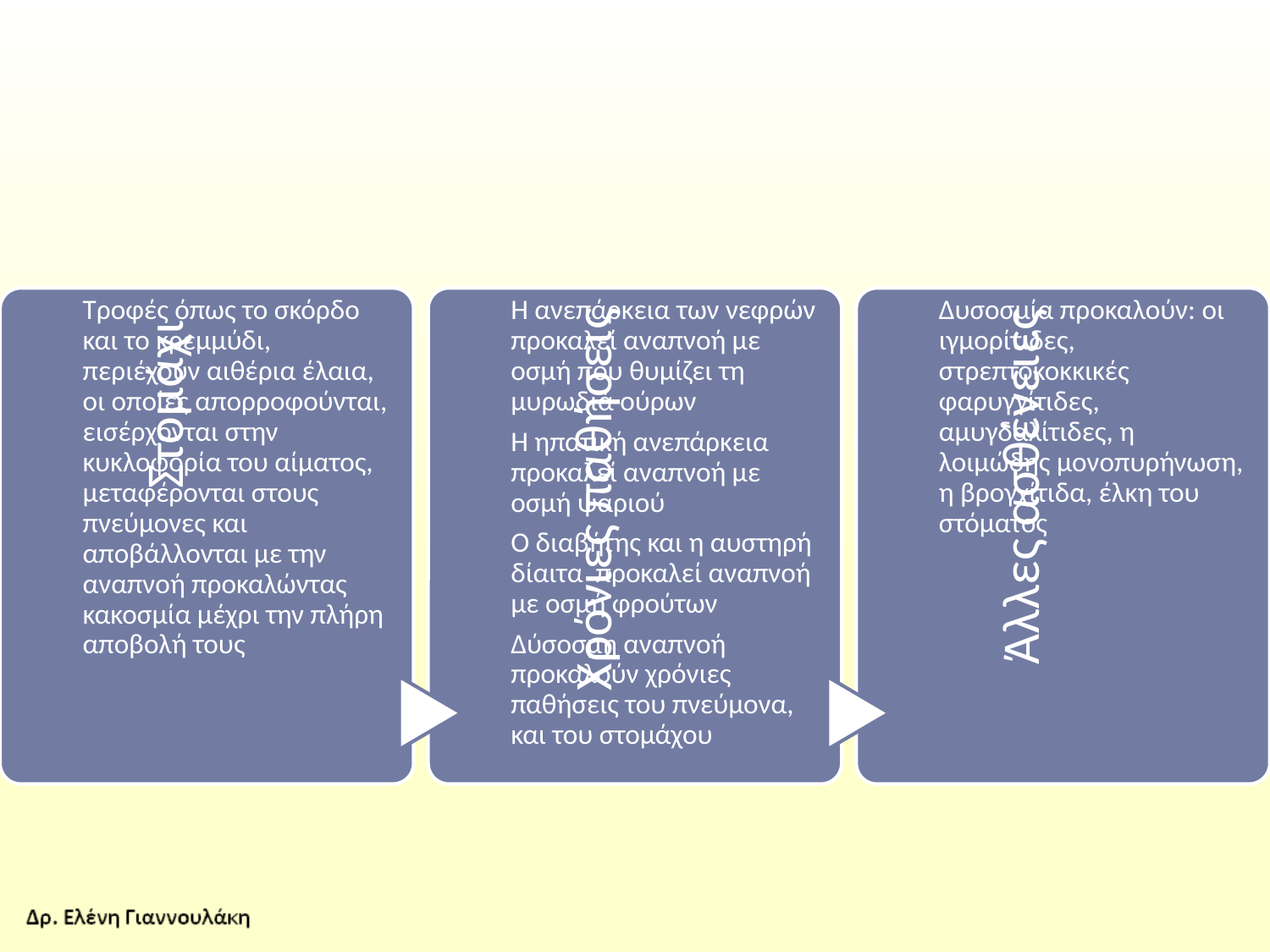

Στομάχι
Τροφές όπως το σκόρδο και το κρεμμύδι, περιέχουν αιθέρια έλαια, οι οποίες απορροφούνται, εισέρχονται στην κυκλοφορία του αίματος, μεταφέρονται στους πνεύμονες και αποβάλλονται με την αναπνοή προκαλώντας κακοσμία μέχρι την πλήρη αποβολή τους
Χρόνιες παθήσεις
Η ανεπάρκεια των νεφρών προκαλεί αναπνοή με οσμή που θυμίζει τη μυρωδιά ούρων
Η ηπατική ανεπάρκεια προκαλεί αναπνοή με οσμή ψαριού
Ο διαβήτης και η αυστηρή δίαιτα  προκαλεί αναπνοή με οσμή φρούτων
Δύσοσμη αναπνοή προκαλούν χρόνιες παθήσεις του πνεύμονα, και του στομάχου
Άλλες ασθένειες
Δυσοσμία προκαλούν: οι ιγμορίτιδες, στρεπτοκοκκικές φαρυγγίτιδες, αμυγδαλίτιδες, η λοιμώδης μονοπυρήνωση, η βρογχίτιδα, έλκη του στόματος